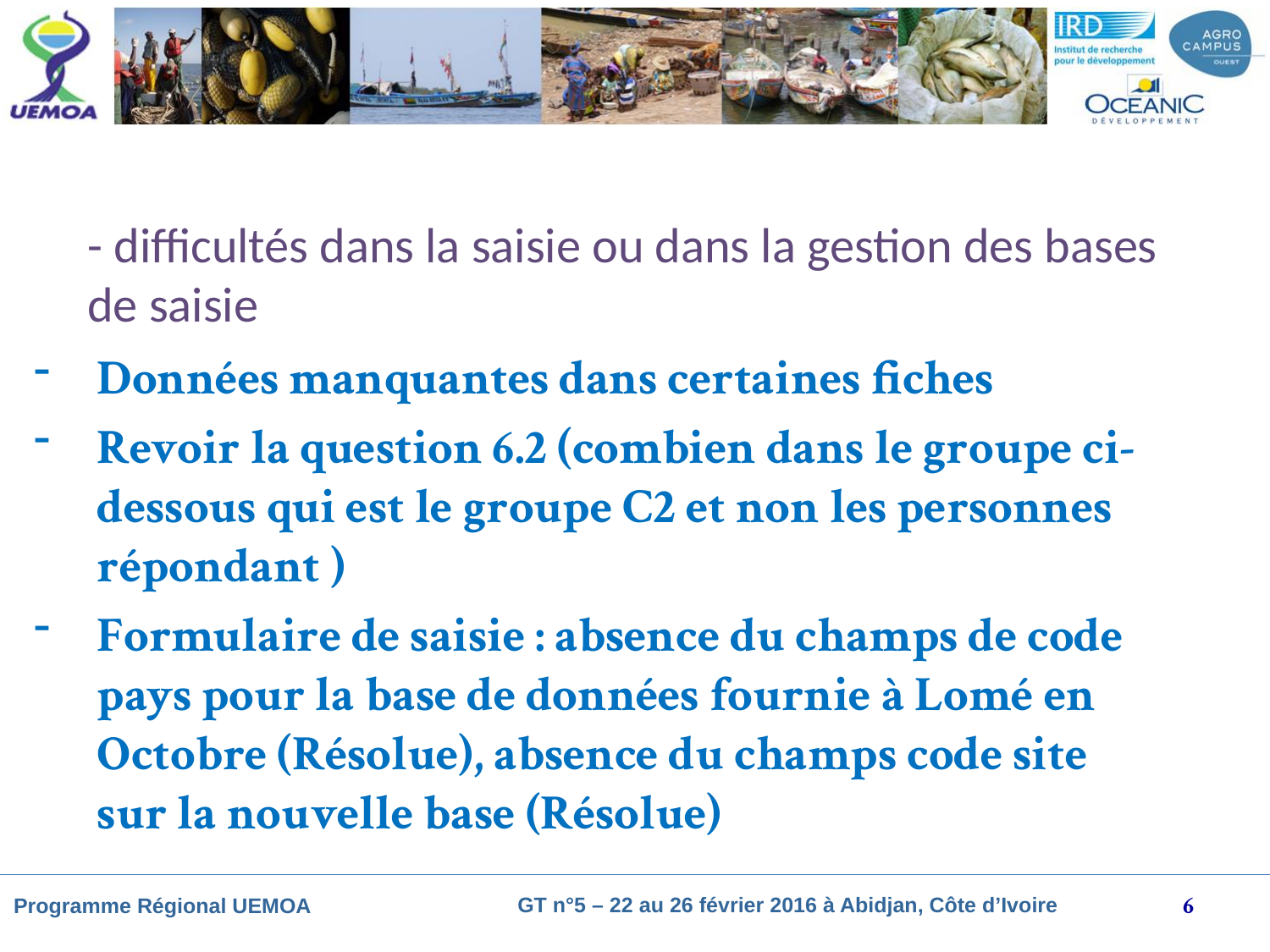

# - difficultés dans la saisie ou dans la gestion des bases de saisie
Données manquantes dans certaines fiches
Revoir la question 6.2 (combien dans le groupe ci-dessous qui est le groupe C2 et non les personnes répondant )
Formulaire de saisie : absence du champs de code pays pour la base de données fournie à Lomé en Octobre (Résolue), absence du champs code site sur la nouvelle base (Résolue)
6
GT n°5 – 22 au 26 février 2016 à Abidjan, Côte d’Ivoire
Programme Régional UEMOA